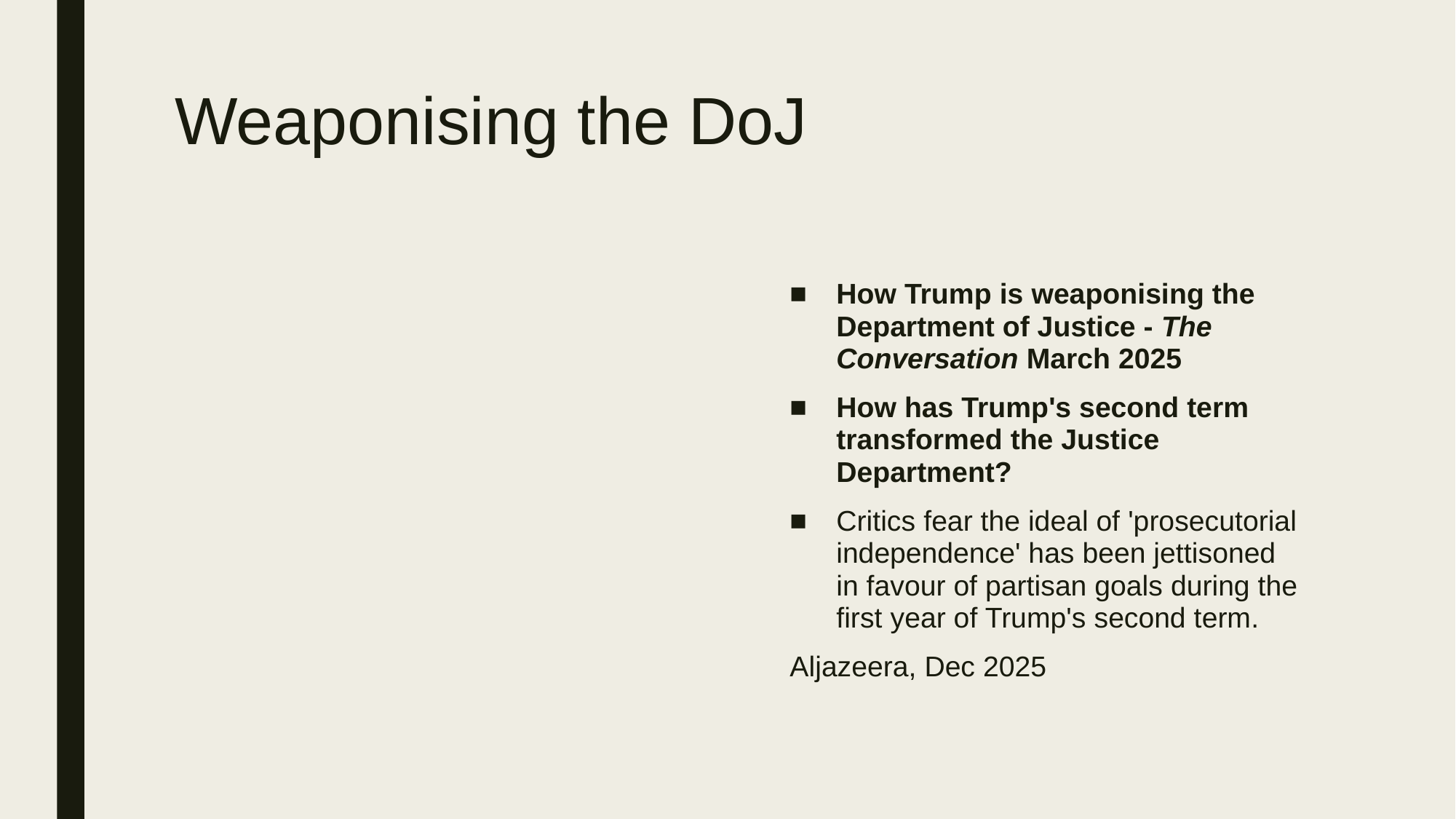

# Weaponising the DoJ

How Trump is weaponising the Department of Justice - The Conversation March 2025
How has Trump's second term transformed the Justice Department?
Critics fear the ideal of 'prosecutorial independence' has been jettisoned in favour of partisan goals during the first year of Trump's second term.
Aljazeera, Dec 2025